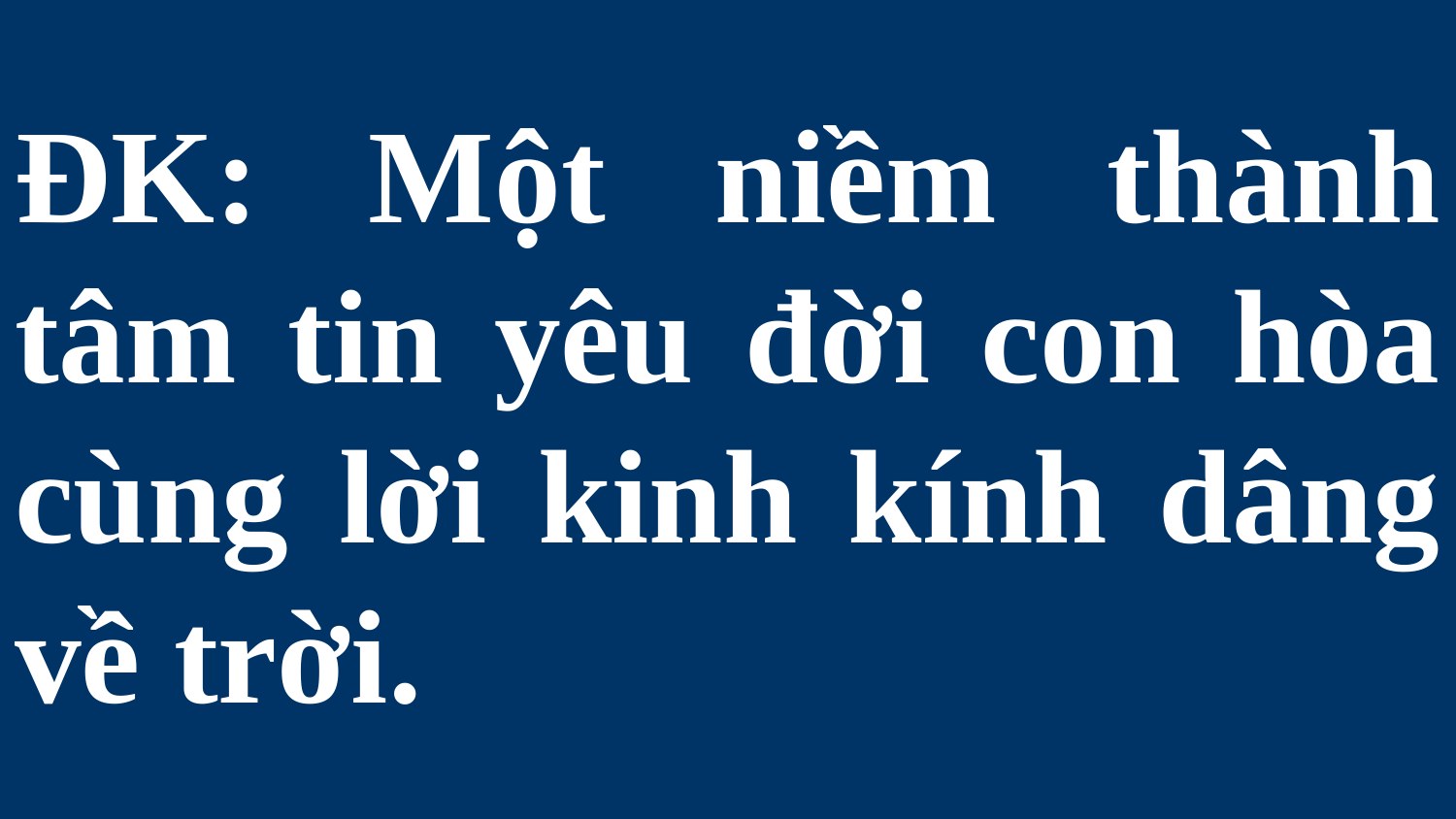

# ĐK: Một niềm thành tâm tin yêu đời con hòa cùng lời kinh kính dâng về trời.